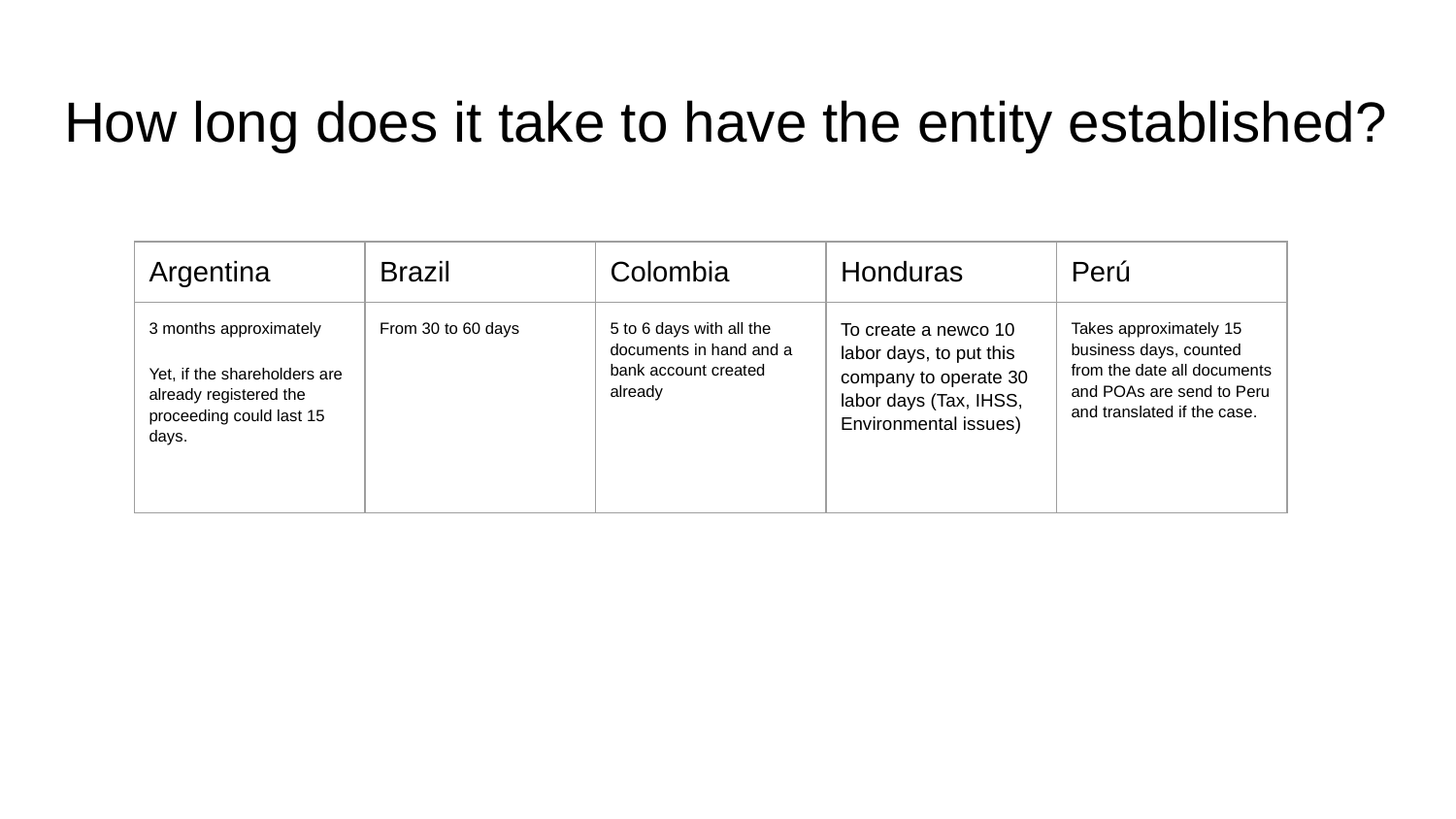

# How long does it take to have the entity established?
| Argentina | Brazil | Colombia | Honduras | Perú |
| --- | --- | --- | --- | --- |
| 3 months approximately Yet, if the shareholders are already registered the proceeding could last 15 days. | From 30 to 60 days | 5 to 6 days with all the documents in hand and a bank account created already | To create a newco 10 labor days, to put this company to operate 30 labor days (Tax, IHSS, Environmental issues) | Takes approximately 15 business days, counted from the date all documents and POAs are send to Peru and translated if the case. |